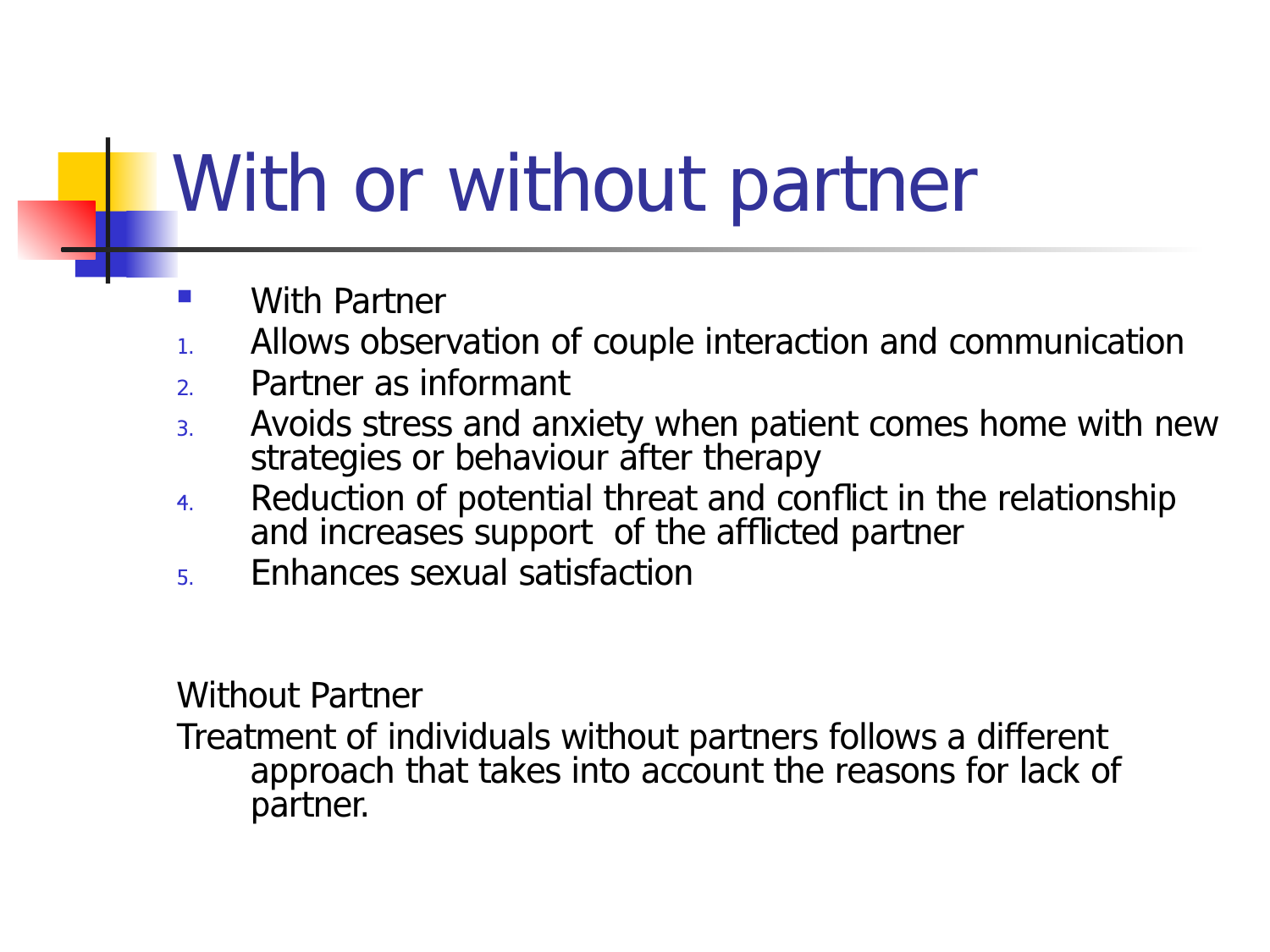

# With or without partner
With Partner
Allows observation of couple interaction and communication
Partner as informant
Avoids stress and anxiety when patient comes home with new strategies or behaviour after therapy
Reduction of potential threat and conflict in the relationship and increases support  of the afflicted partner
Enhances sexual satisfaction

Without Partner
Treatment of individuals without partners follows a different approach that takes into account the reasons for lack of partner.